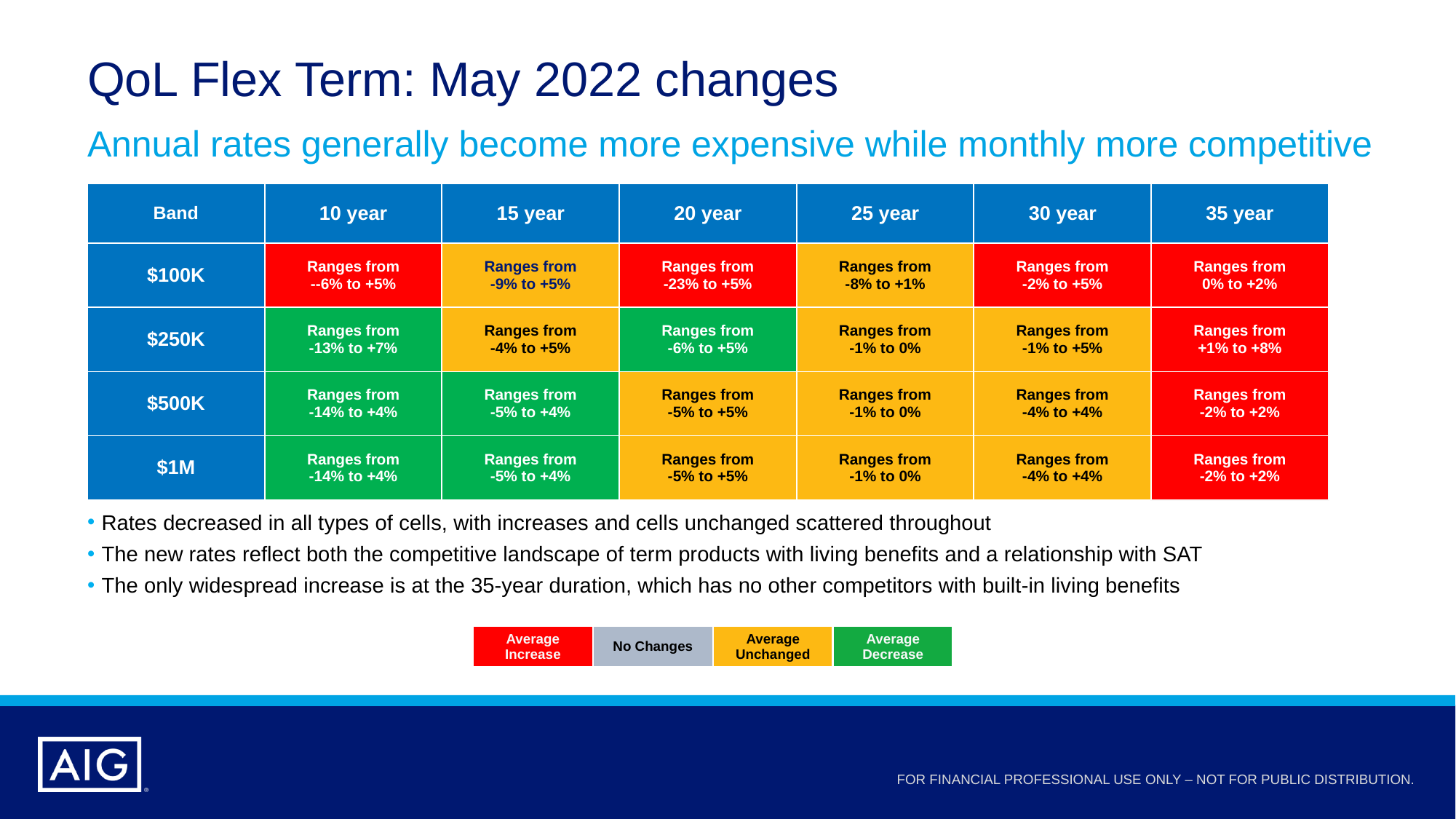

# QoL Flex Term: May 2022 changes
Annual rates generally become more expensive while monthly more competitive
| Band | 10 year | 15 year | 20 year | 25 year | 30 year | 35 year |
| --- | --- | --- | --- | --- | --- | --- |
| $100K | Ranges from --6% to +5% | Ranges from -9% to +5% | Ranges from -23% to +5% | Ranges from -8% to +1% | Ranges from -2% to +5% | Ranges from 0% to +2% |
| $250K | Ranges from -13% to +7% | Ranges from -4% to +5% | Ranges from -6% to +5% | Ranges from -1% to 0% | Ranges from -1% to +5% | Ranges from +1% to +8% |
| $500K | Ranges from -14% to +4% | Ranges from -5% to +4% | Ranges from -5% to +5% | Ranges from -1% to 0% | Ranges from -4% to +4% | Ranges from -2% to +2% |
| $1M | Ranges from -14% to +4% | Ranges from -5% to +4% | Ranges from -5% to +5% | Ranges from -1% to 0% | Ranges from -4% to +4% | Ranges from -2% to +2% |
Rates decreased in all types of cells, with increases and cells unchanged scattered throughout
The new rates reflect both the competitive landscape of term products with living benefits and a relationship with SAT
The only widespread increase is at the 35-year duration, which has no other competitors with built-in living benefits
| Average Increase | No Changes | Average Unchanged | Average Decrease |
| --- | --- | --- | --- |